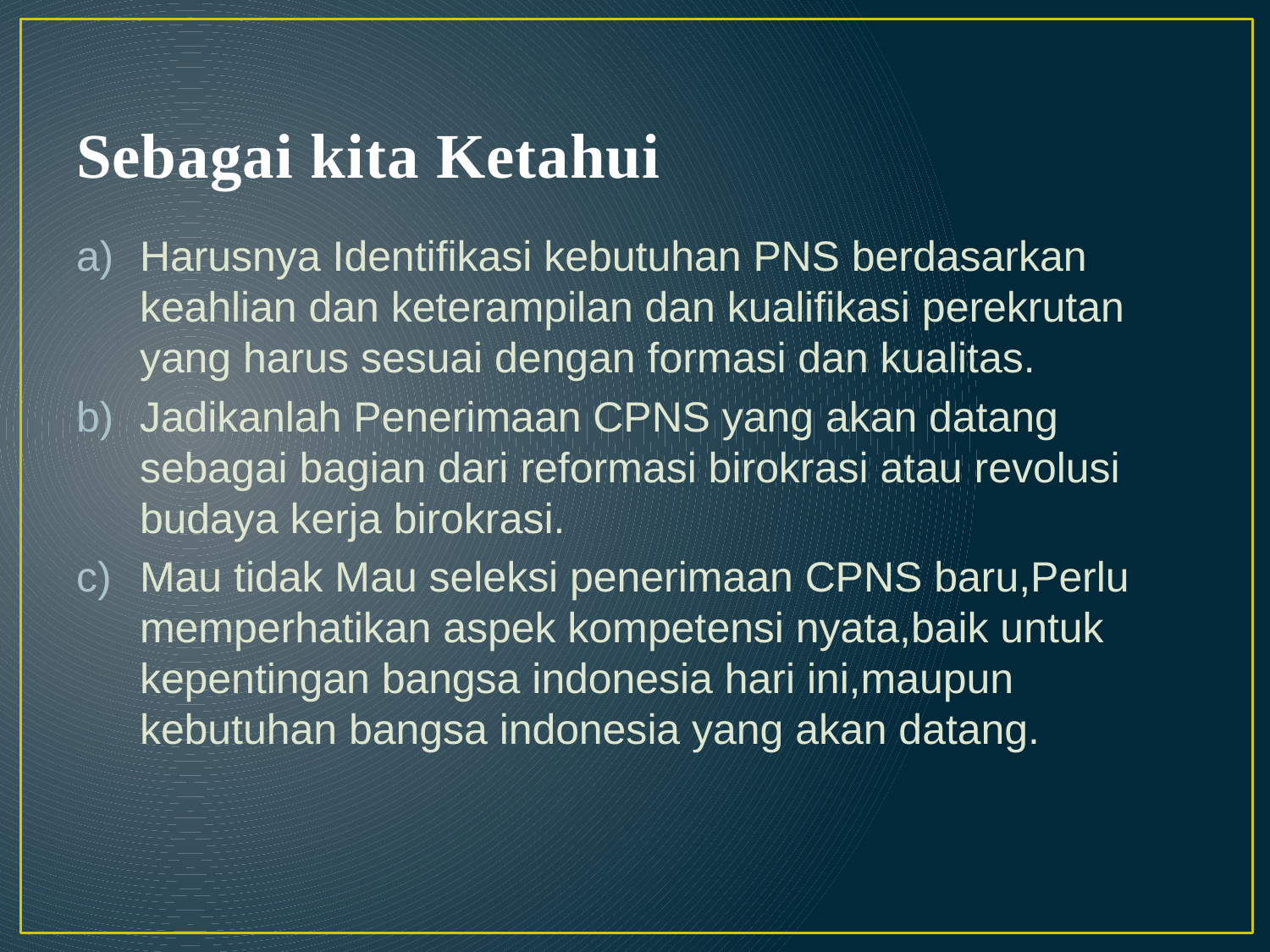

# Sebagai kita Ketahui
Harusnya Identifikasi kebutuhan PNS berdasarkan keahlian dan keterampilan dan kualifikasi perekrutan yang harus sesuai dengan formasi dan kualitas.
Jadikanlah Penerimaan CPNS yang akan datang sebagai bagian dari reformasi birokrasi atau revolusi budaya kerja birokrasi.
Mau tidak Mau seleksi penerimaan CPNS baru,Perlu memperhatikan aspek kompetensi nyata,baik untuk kepentingan bangsa indonesia hari ini,maupun kebutuhan bangsa indonesia yang akan datang.